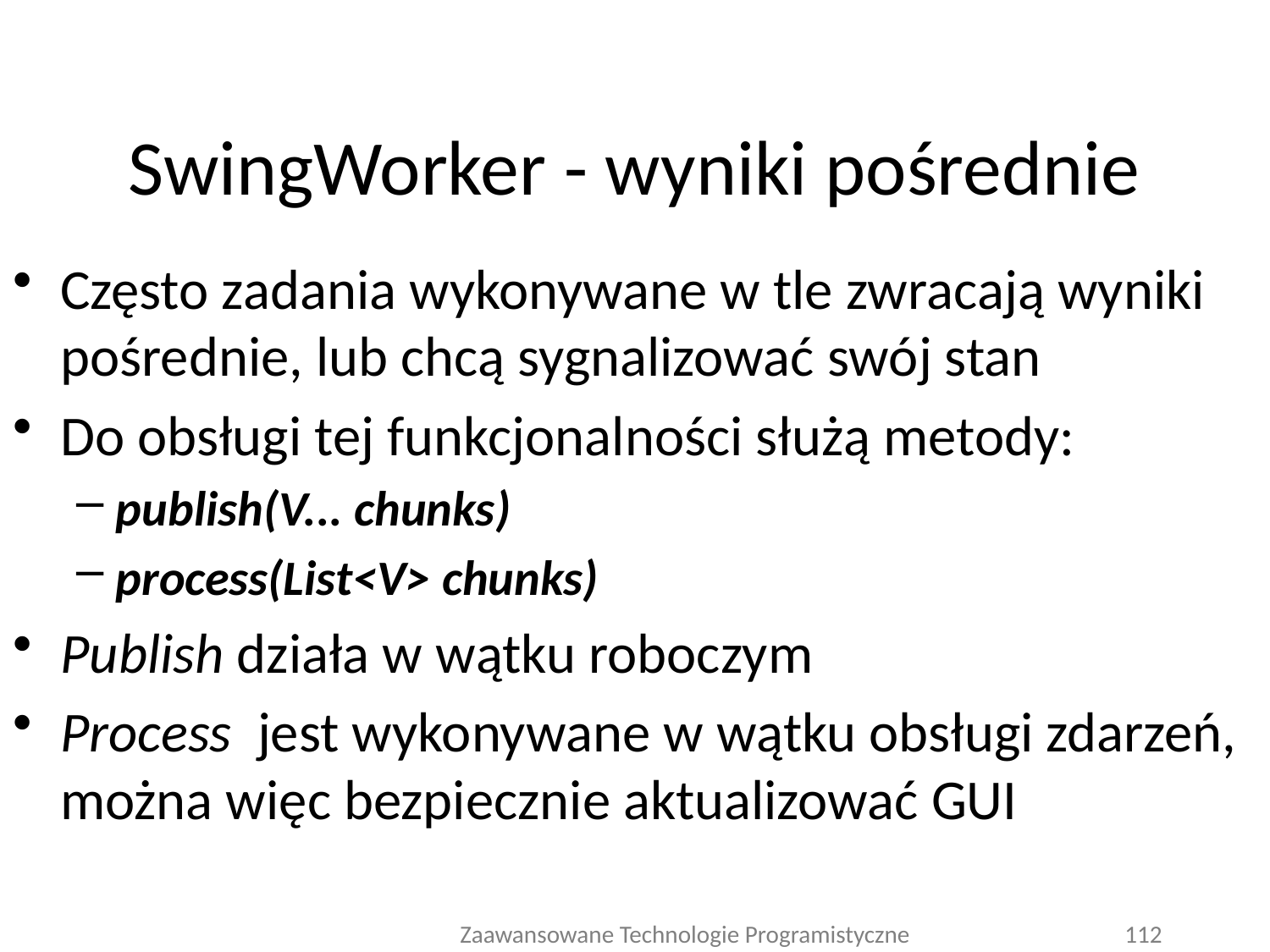

# SwingWorker - wyniki pośrednie
Często zadania wykonywane w tle zwracają wyniki pośrednie, lub chcą sygnalizować swój stan
Do obsługi tej funkcjonalności służą metody:
publish(V... chunks)
process(List<V> chunks)
Publish działa w wątku roboczym
Process  jest wykonywane w wątku obsługi zdarzeń, można więc bezpiecznie aktualizować GUI

Zaawansowane Technologie Programistyczne
112